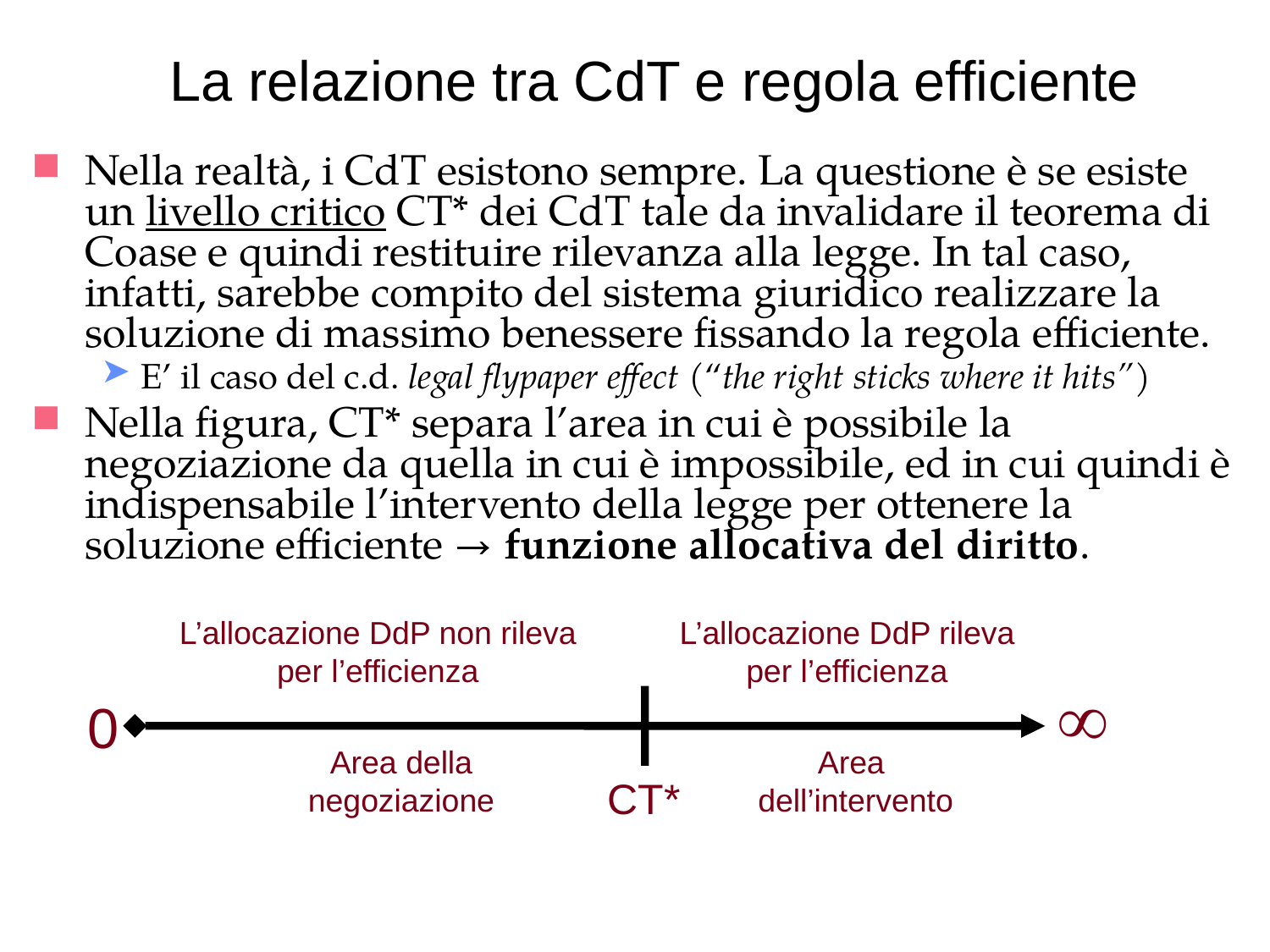

# La relazione tra CdT e regola efficiente
Nella realtà, i CdT esistono sempre. La questione è se esiste un livello critico CT* dei CdT tale da invalidare il teorema di Coase e quindi restituire rilevanza alla legge. In tal caso, infatti, sarebbe compito del sistema giuridico realizzare la soluzione di massimo benessere fissando la regola efficiente.
E’ il caso del c.d. legal flypaper effect (“the right sticks where it hits”)
Nella figura, CT* separa l’area in cui è possibile la negoziazione da quella in cui è impossibile, ed in cui quindi è indispensabile l’intervento della legge per ottenere la soluzione efficiente → funzione allocativa del diritto.
L’allocazione DdP non rileva
per l’efficienza
L’allocazione DdP rileva
per l’efficienza
∞
0

Area della
negoziazione
Area
dell’intervento
CT*